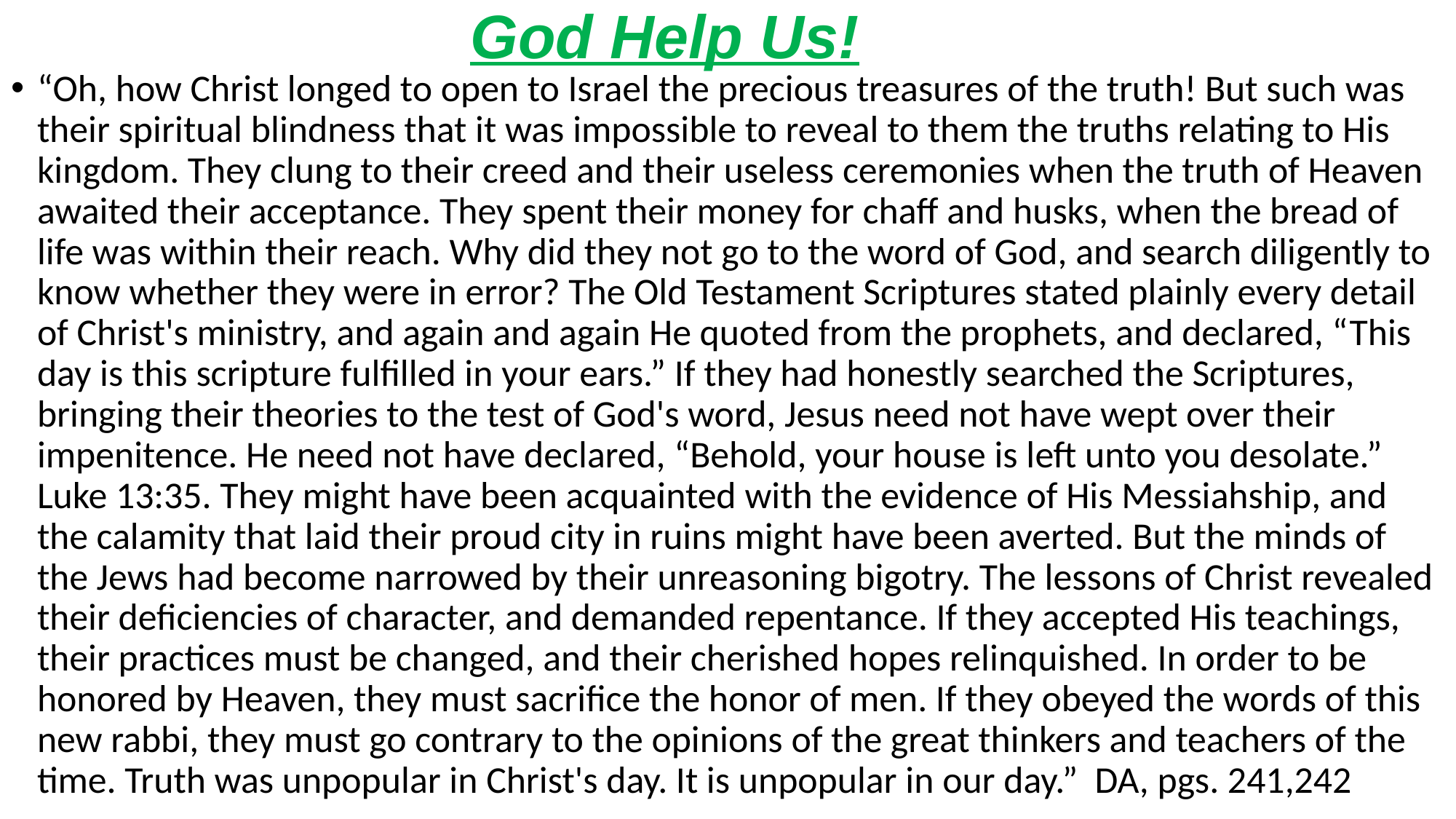

# God Help Us!
“Oh, how Christ longed to open to Israel the precious treasures of the truth! But such was their spiritual blindness that it was impossible to reveal to them the truths relating to His kingdom. They clung to their creed and their useless ceremonies when the truth of Heaven awaited their acceptance. They spent their money for chaff and husks, when the bread of life was within their reach. Why did they not go to the word of God, and search diligently to know whether they were in error? The Old Testament Scriptures stated plainly every detail of Christ's ministry, and again and again He quoted from the prophets, and declared, “This day is this scripture fulfilled in your ears.” If they had honestly searched the Scriptures, bringing their theories to the test of God's word, Jesus need not have wept over their impenitence. He need not have declared, “Behold, your house is left unto you desolate.” Luke 13:35. They might have been acquainted with the evidence of His Messiahship, and the calamity that laid their proud city in ruins might have been averted. But the minds of the Jews had become narrowed by their unreasoning bigotry. The lessons of Christ revealed their deficiencies of character, and demanded repentance. If they accepted His teachings, their practices must be changed, and their cherished hopes relinquished. In order to be honored by Heaven, they must sacrifice the honor of men. If they obeyed the words of this new rabbi, they must go contrary to the opinions of the great thinkers and teachers of the time. Truth was unpopular in Christ's day. It is unpopular in our day.”  DA, pgs. 241,242